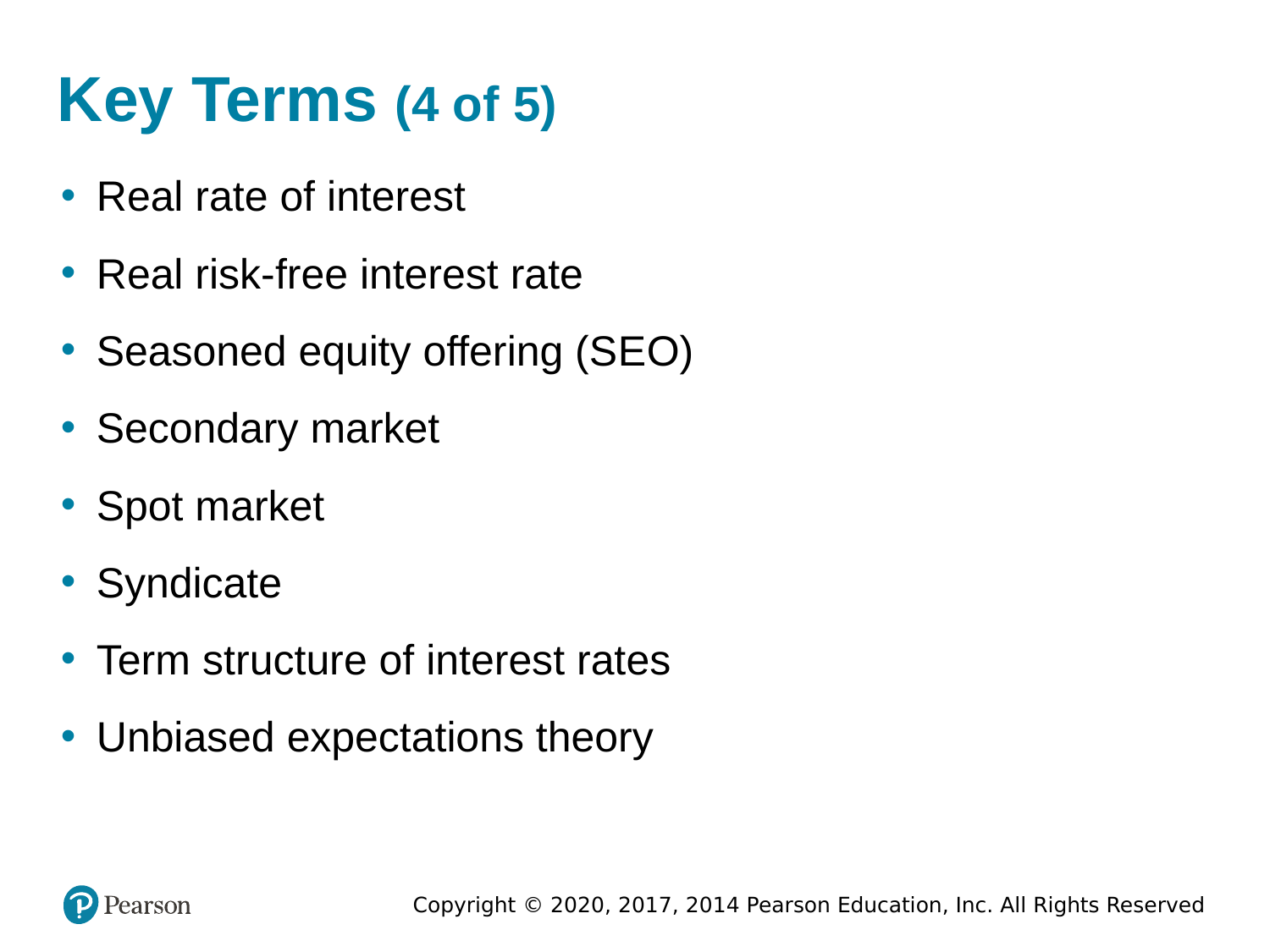

# Key Terms (4 of 5)
Real rate of interest
Real risk-free interest rate
Seasoned equity offering (S E O)
Secondary market
Spot market
Syndicate
Term structure of interest rates
Unbiased expectations theory